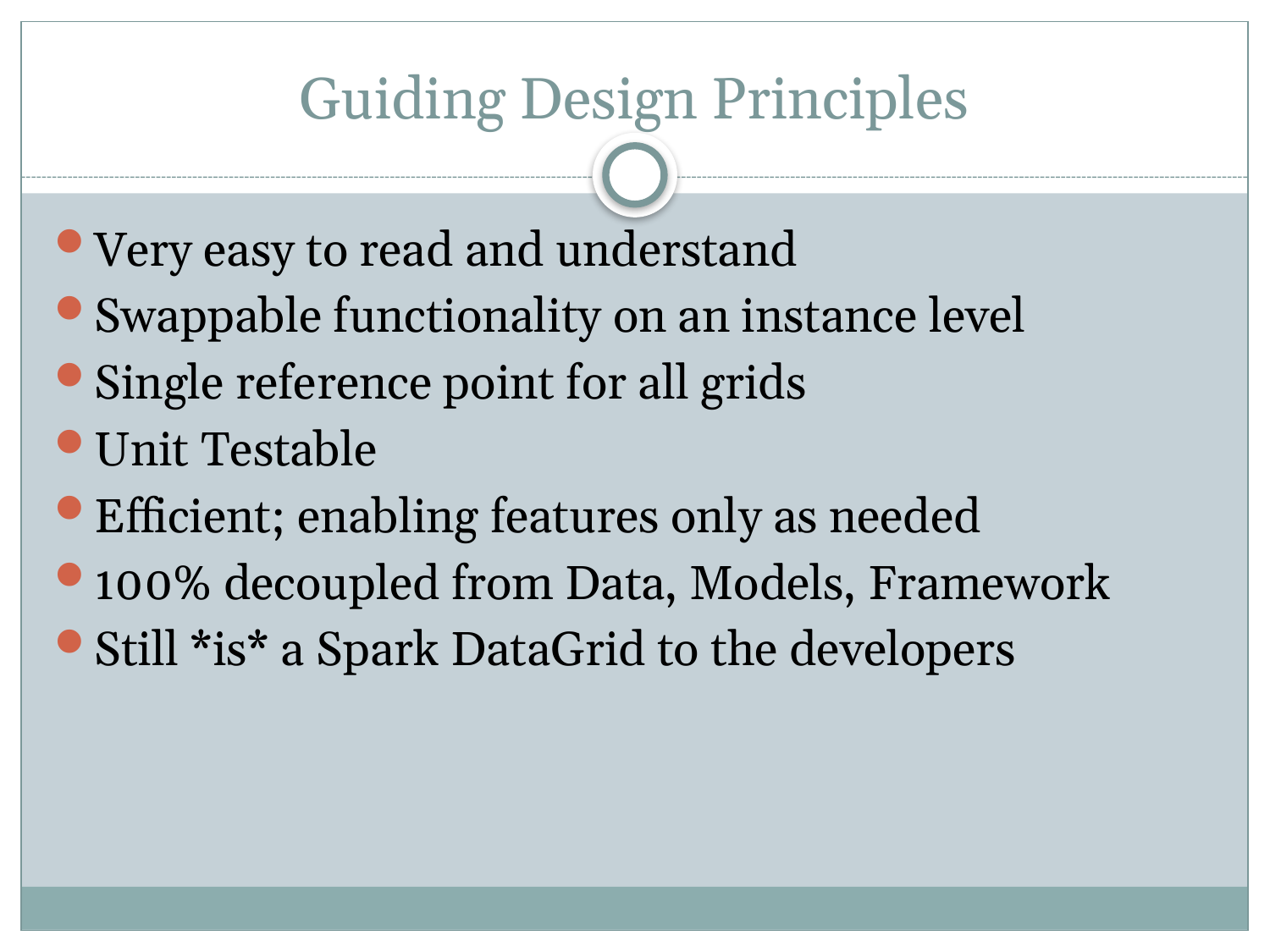

# Guiding Design Principles
Very easy to read and understand
Swappable functionality on an instance level
Single reference point for all grids
Unit Testable
Efficient; enabling features only as needed
100% decoupled from Data, Models, Framework
Still *is* a Spark DataGrid to the developers